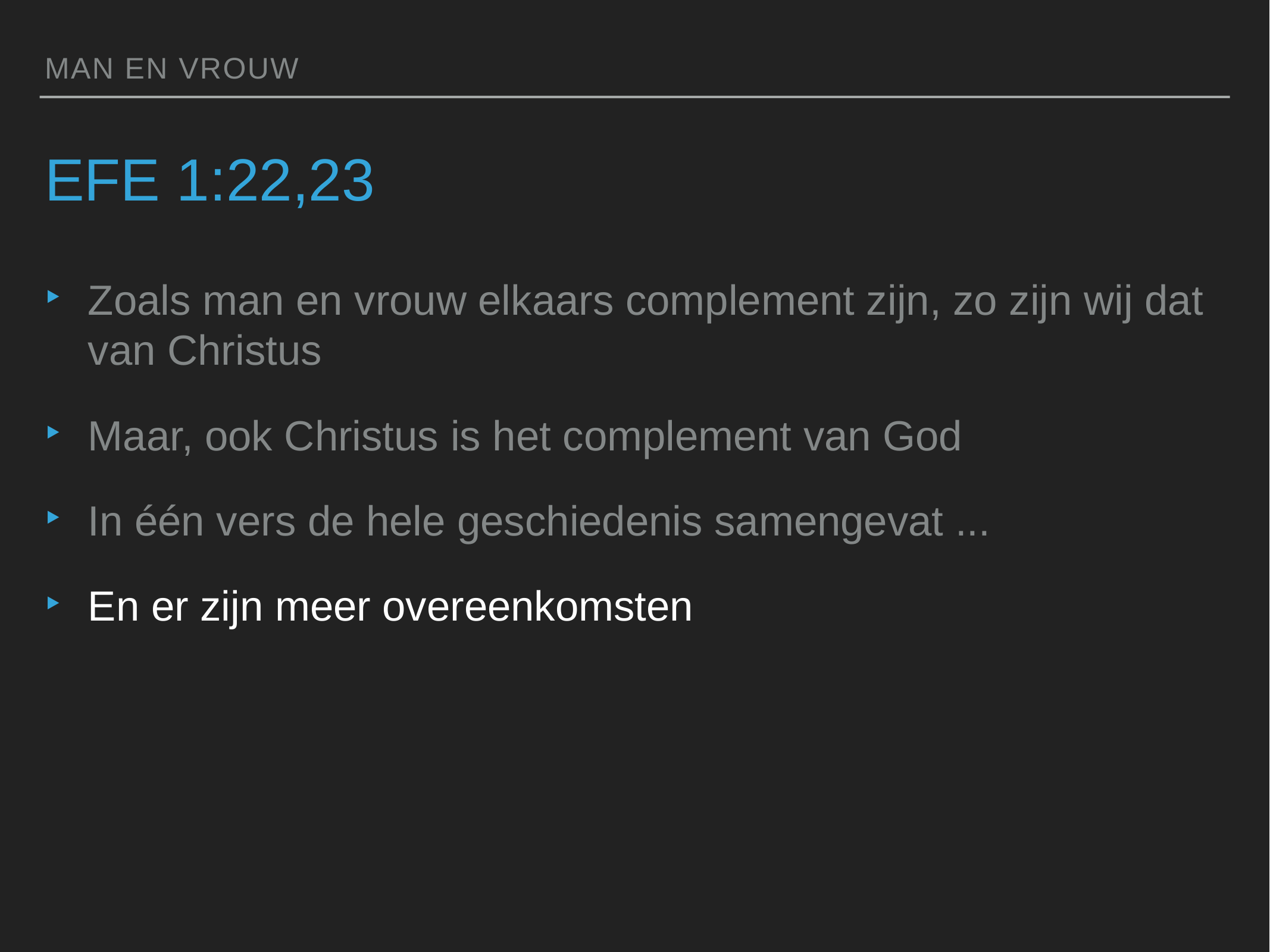

man en vrouw
# Efe 1:22,23
Zoals man en vrouw elkaars complement zijn, zo zijn wij dat van Christus
Maar, ook Christus is het complement van God
In één vers de hele geschiedenis samengevat ...
En er zijn meer overeenkomsten